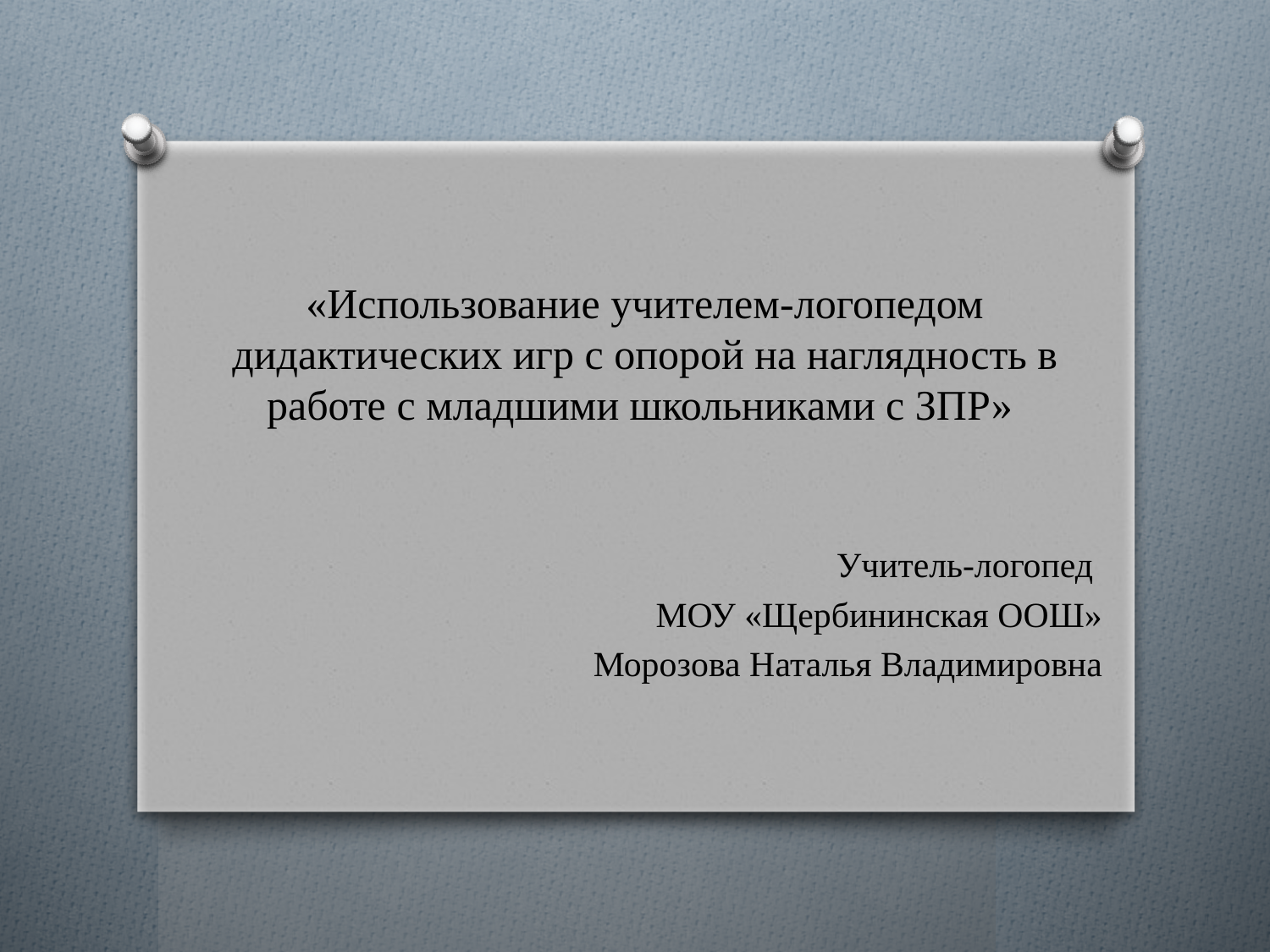

# «Использование учителем-логопедом дидактических игр с опорой на наглядность в работе с младшими школьниками с ЗПР»
Учитель-логопед
МОУ «Щербининская ООШ»
Морозова Наталья Владимировна